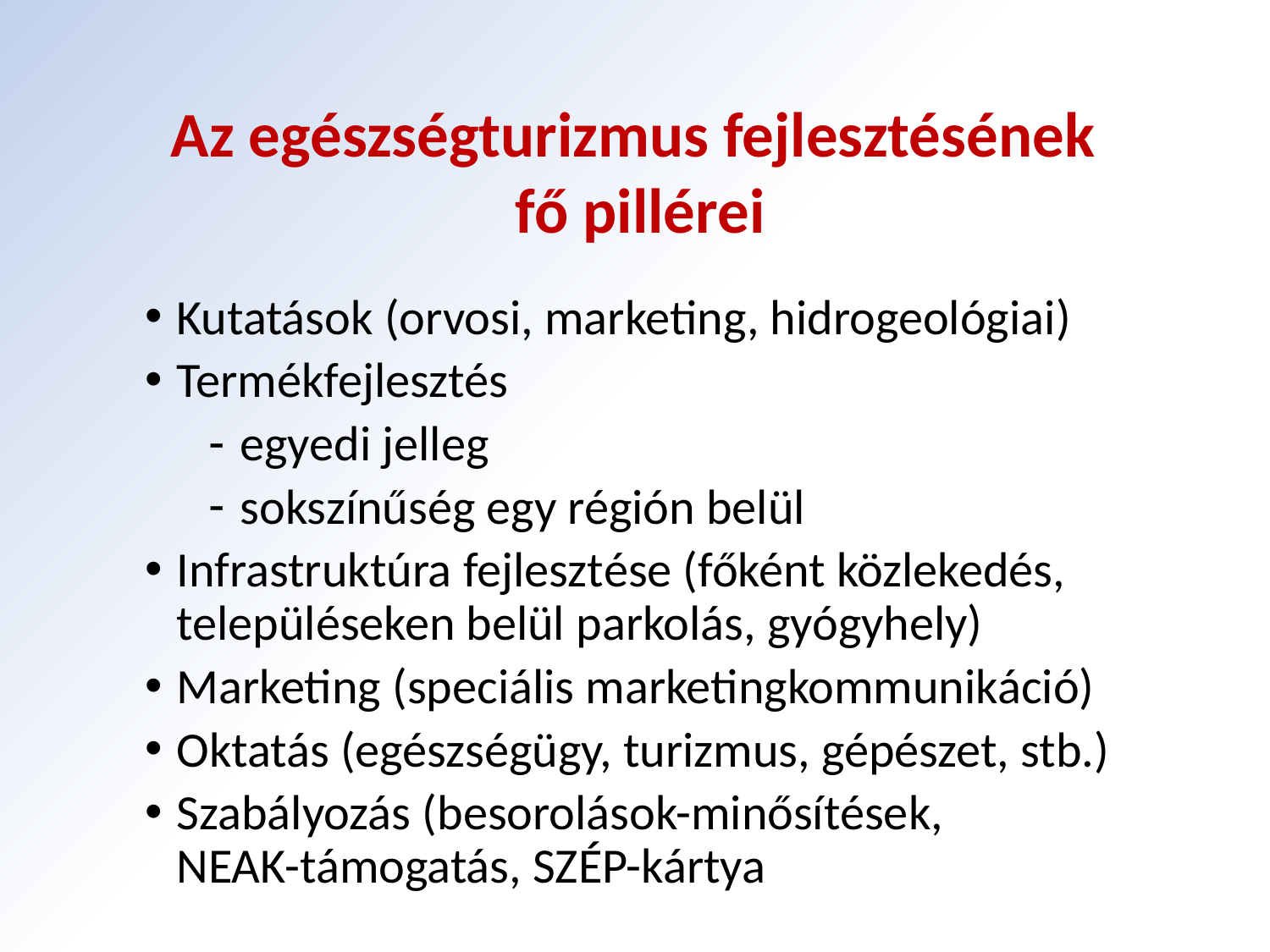

Az egészségturizmus fejlesztésének
fő pillérei
Kutatások (orvosi, marketing, hidrogeológiai)
Termékfejlesztés
egyedi jelleg
sokszínűség egy régión belül
Infrastruktúra fejlesztése (főként közlekedés, településeken belül parkolás, gyógyhely)
Marketing (speciális marketingkommunikáció)
Oktatás (egészségügy, turizmus, gépészet, stb.)
Szabályozás (besorolások-minősítések,      NEAK-támogatás, SZÉP-kártya